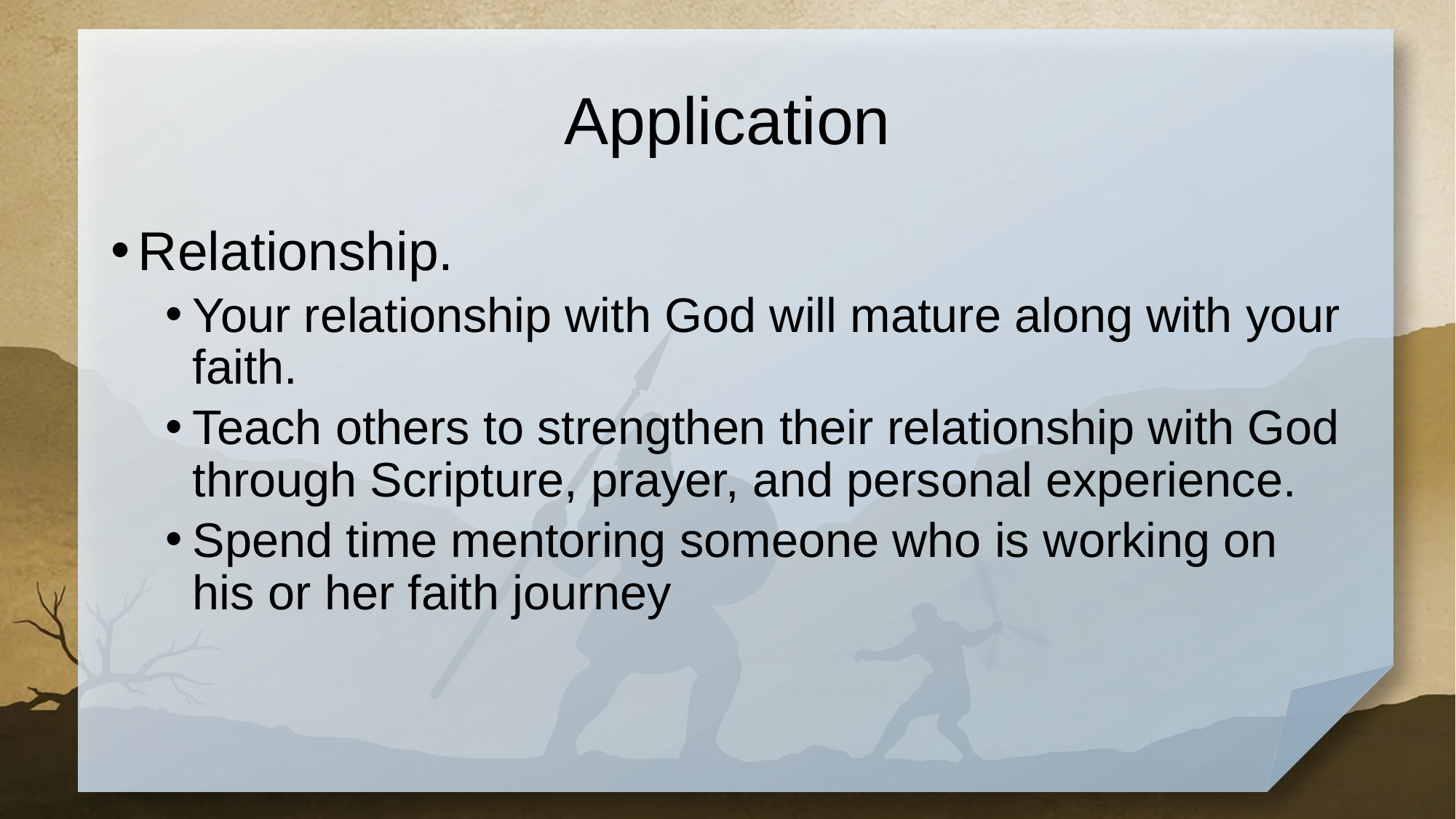

# Application
Relationship.
Your relationship with God will mature along with your faith.
Teach others to strengthen their relationship with God through Scripture, prayer, and personal experience.
Spend time mentoring someone who is working on his or her faith journey